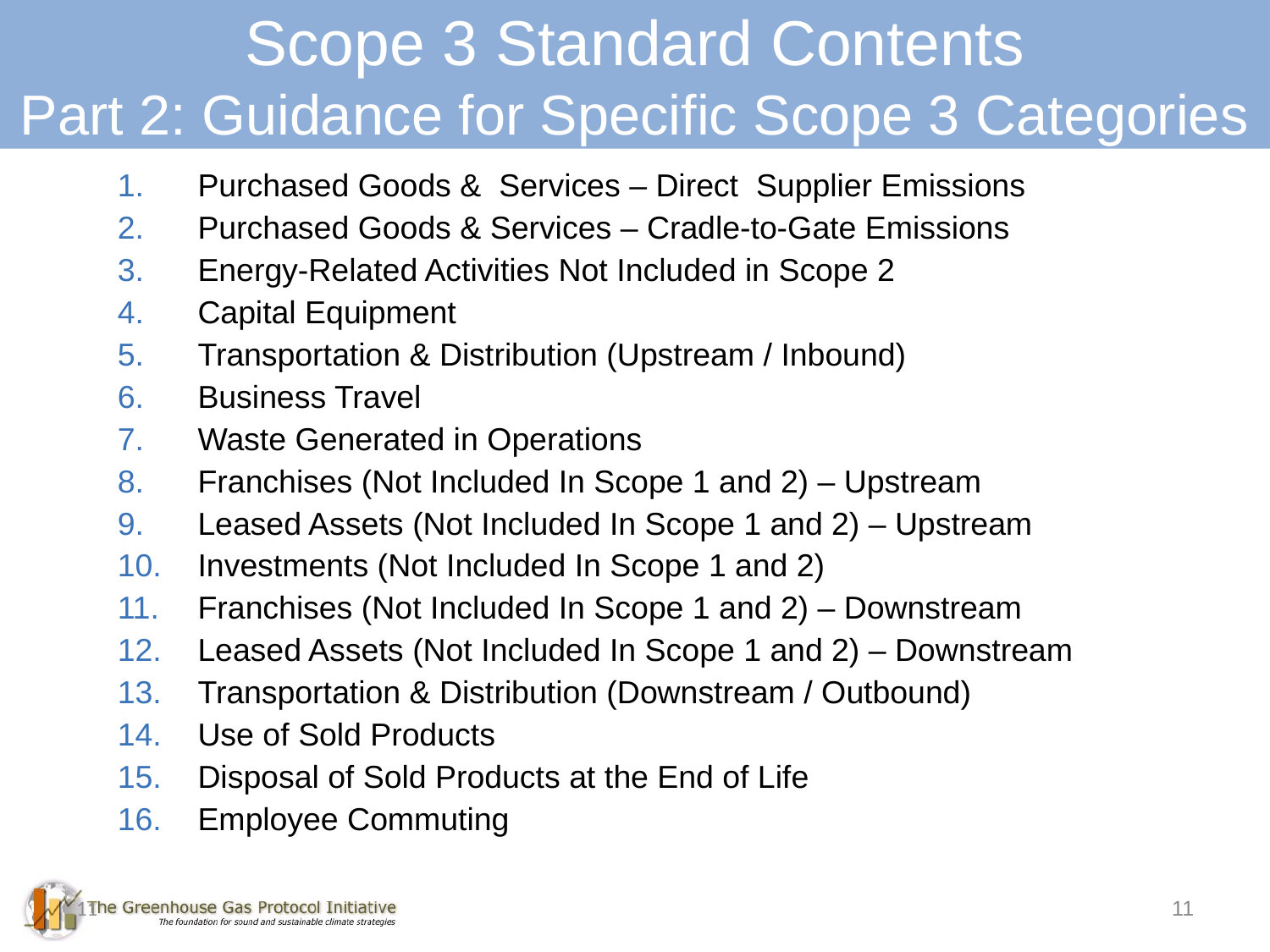

Scope 3 Standard Contents
Part 2: Guidance for Specific Scope 3 Categories
Purchased Goods &  Services – Direct  Supplier Emissions
Purchased Goods & Services – Cradle-to-Gate Emissions
Energy-Related Activities Not Included in Scope 2
Capital Equipment
Transportation & Distribution (Upstream / Inbound)
Business Travel
Waste Generated in Operations
Franchises (Not Included In Scope 1 and 2) – Upstream
Leased Assets (Not Included In Scope 1 and 2) – Upstream
Investments (Not Included In Scope 1 and 2)
Franchises (Not Included In Scope 1 and 2) – Downstream
Leased Assets (Not Included In Scope 1 and 2) – Downstream
Transportation & Distribution (Downstream / Outbound)
Use of Sold Products
Disposal of Sold Products at the End of Life
Employee Commuting

11
11